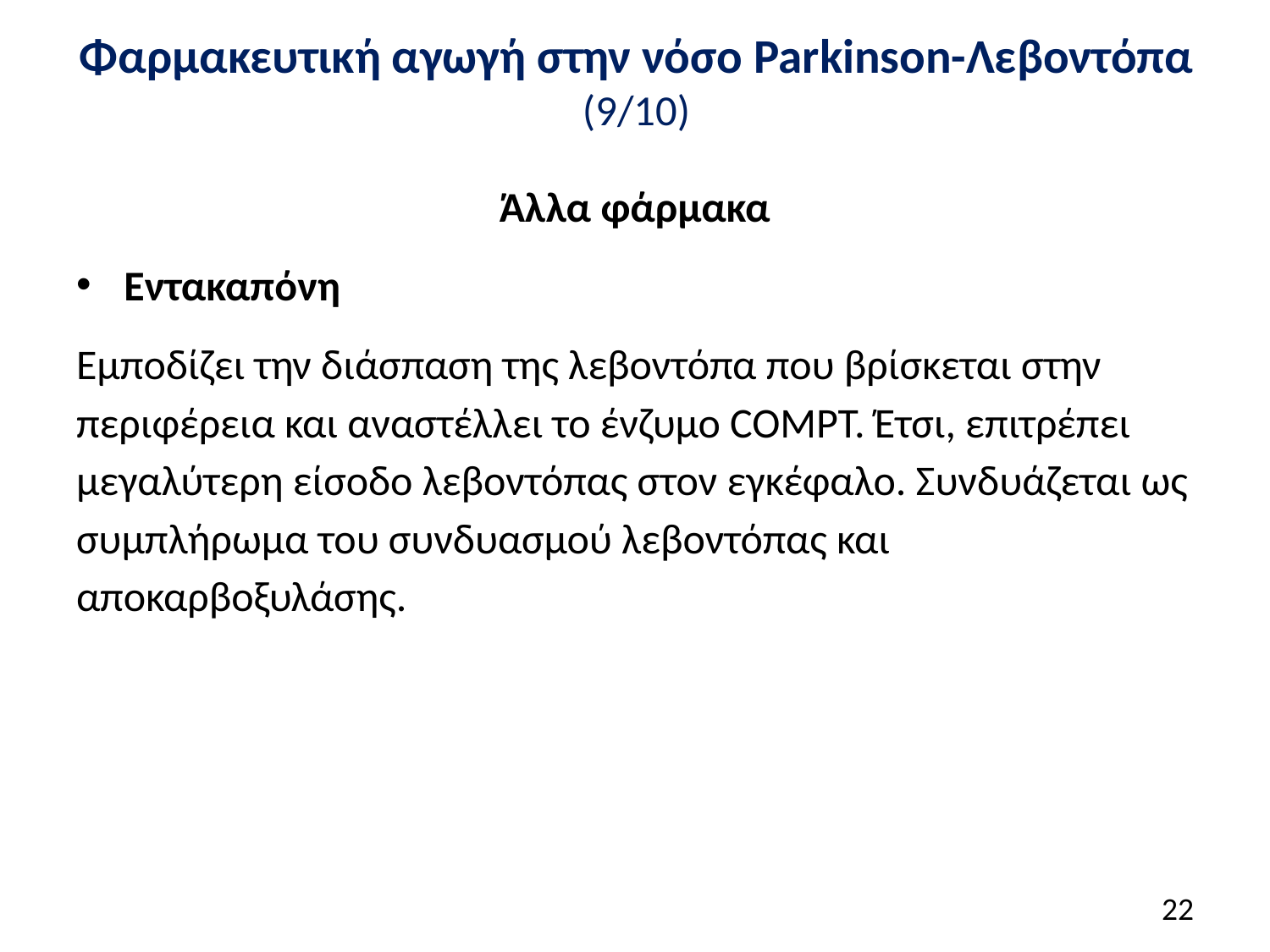

# Φαρμακευτική αγωγή στην νόσο Parkinson-Λεβοντόπα (9/10)
Άλλα φάρμακα
Εντακαπόνη
Εμποδίζει την διάσπαση της λεβοντόπα που βρίσκεται στην περιφέρεια και αναστέλλει το ένζυμο COMPT. Έτσι, επιτρέπει μεγαλύτερη είσοδο λεβοντόπας στον εγκέφαλο. Συνδυάζεται ως συμπλήρωμα του συνδυασμού λεβοντόπας και αποκαρβοξυλάσης.

22